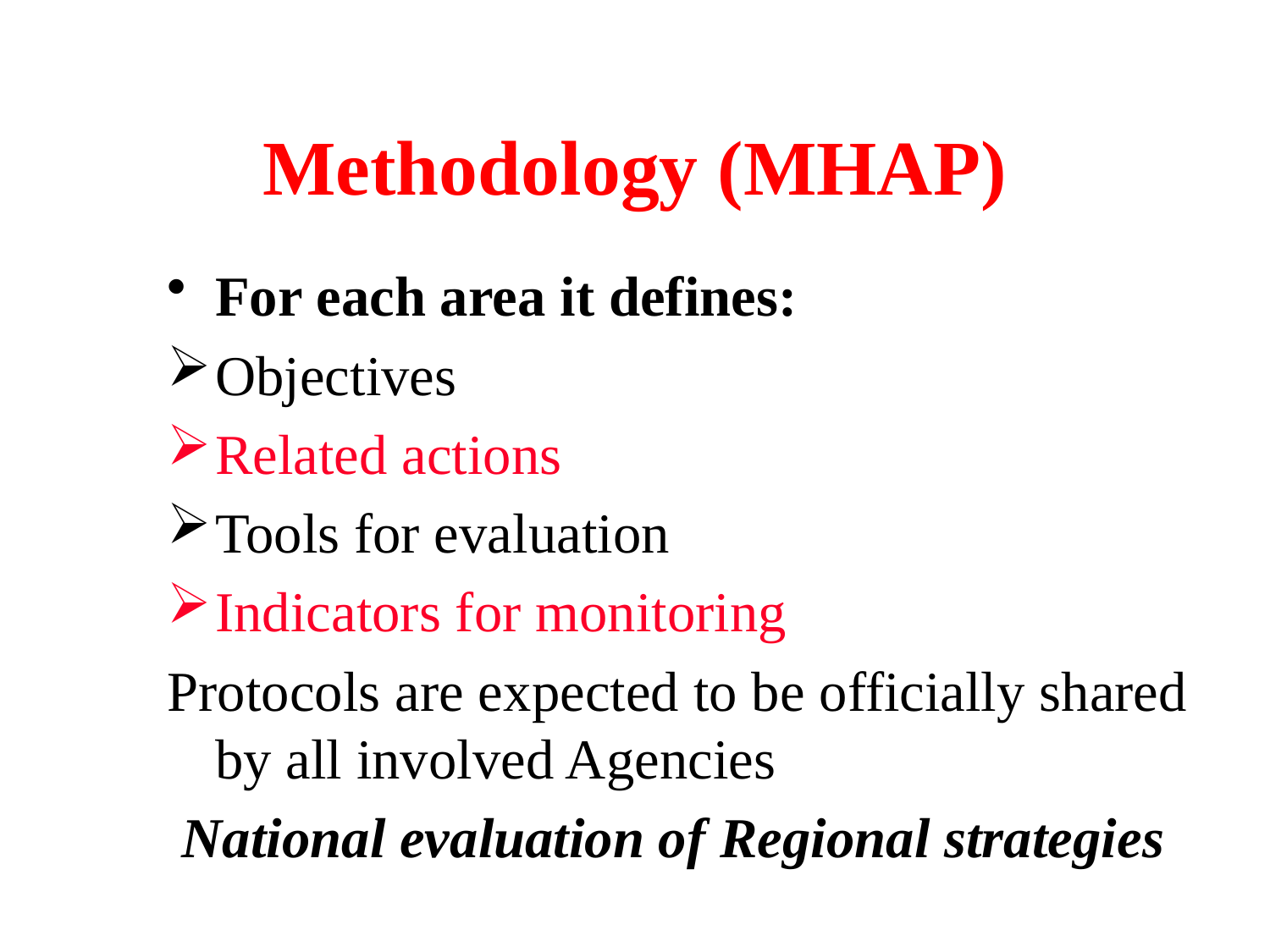

Methodology (MHAP)
For each area it defines:
Objectives
Related actions
Tools for evaluation
Indicators for monitoring
Protocols are expected to be officially shared by all involved Agencies
 National evaluation of Regional strategies